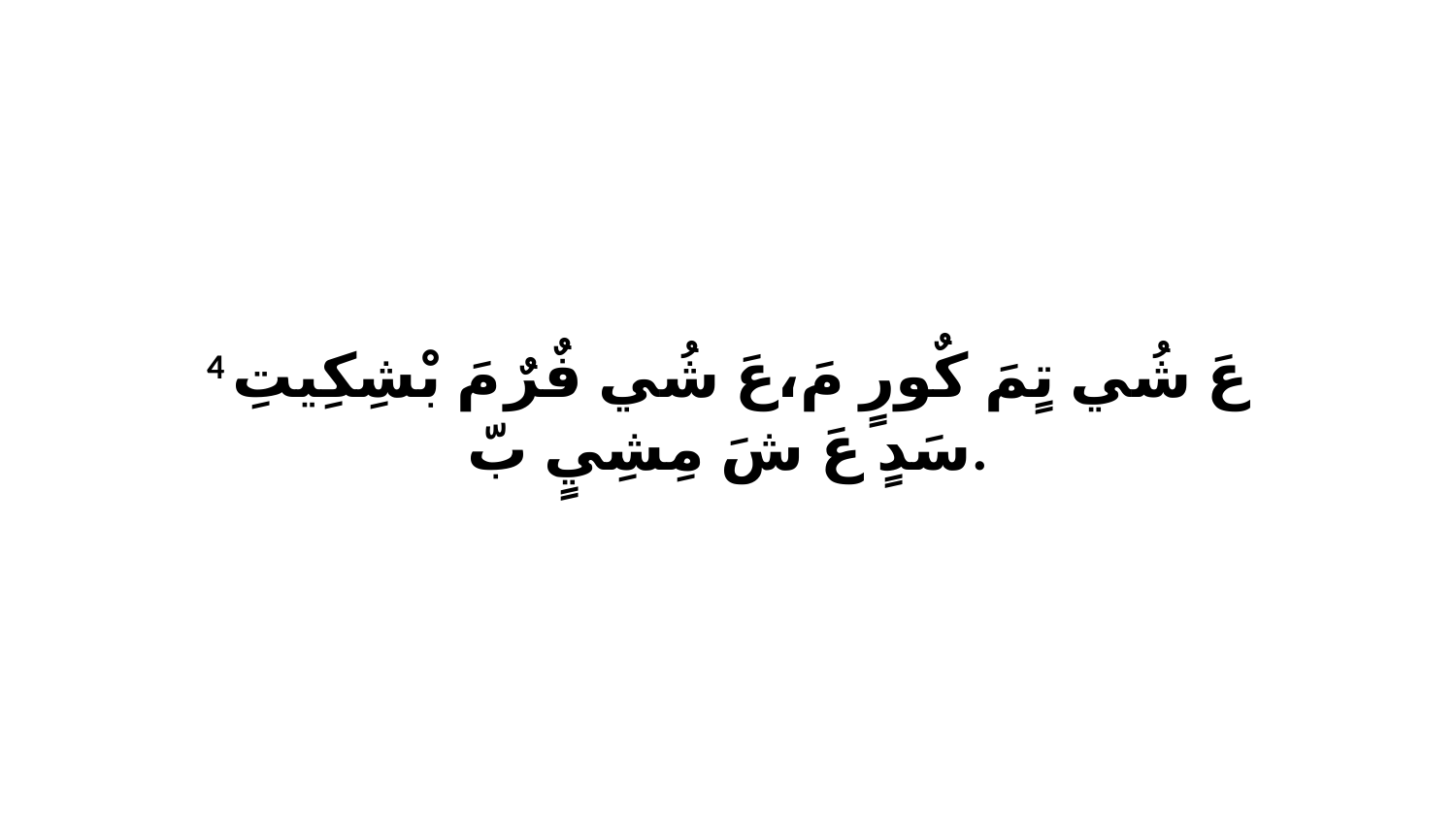

4 عَ شُي تٍمَ كٌورٍ مَ،عَ شُي فٌرٌ مَ بْشِكِيتِ سَدٍ عَ شَ مِشِيٍ بّ.